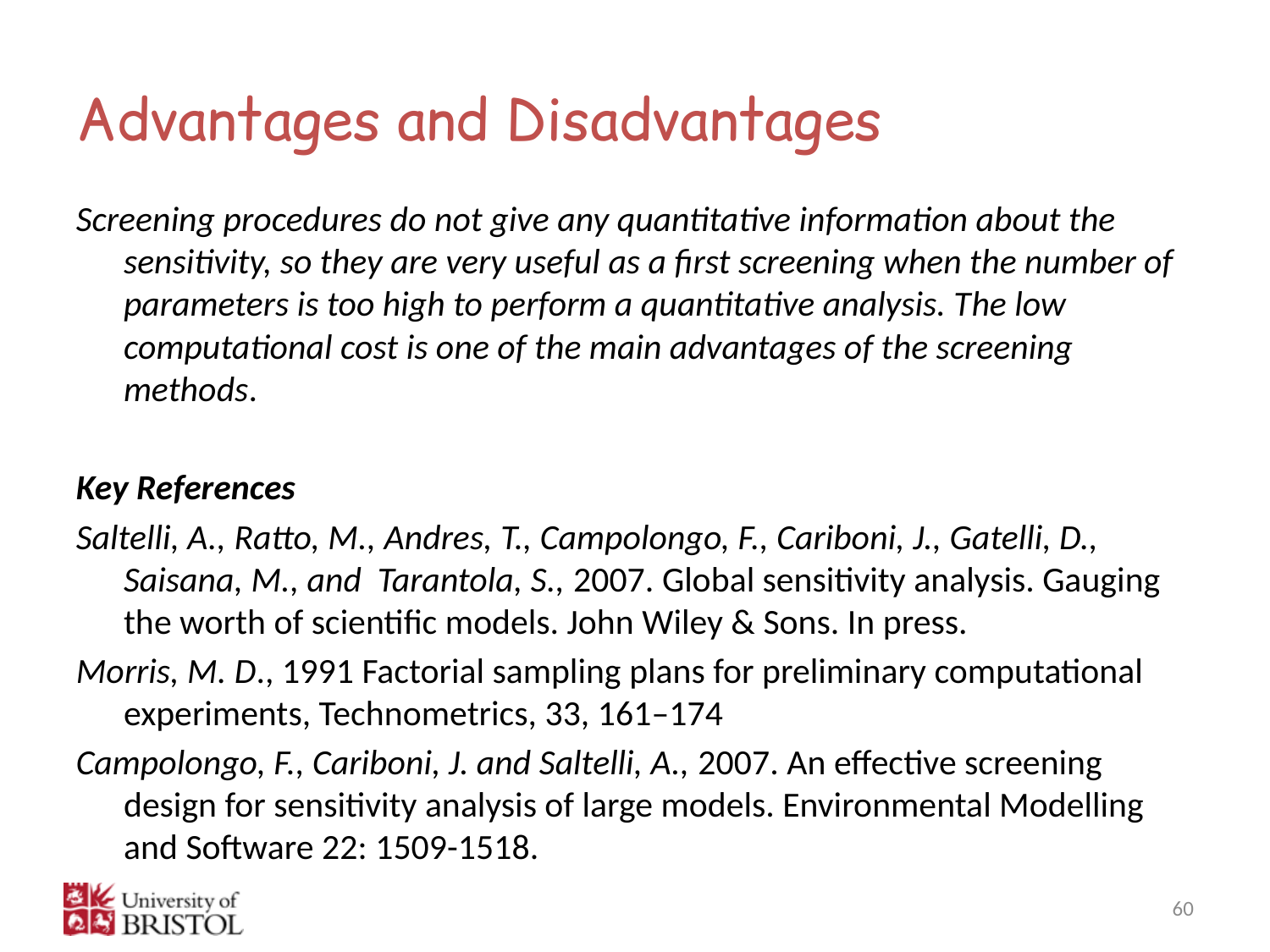

# Advantages and Disadvantages
Screening procedures do not give any quantitative information about the sensitivity, so they are very useful as a first screening when the number of parameters is too high to perform a quantitative analysis. The low computational cost is one of the main advantages of the screening methods.

Key References
Saltelli, A., Ratto, M., Andres, T., Campolongo, F., Cariboni, J., Gatelli, D., Saisana, M., and  Tarantola, S., 2007. Global sensitivity analysis. Gauging the worth of scientific models. John Wiley & Sons. In press.
Morris, M. D., 1991 Factorial sampling plans for preliminary computational experiments, Technometrics, 33, 161–174
Campolongo, F., Cariboni, J. and Saltelli, A., 2007. An effective screening design for sensitivity analysis of large models. Environmental Modelling and Software 22: 1509-1518.

60